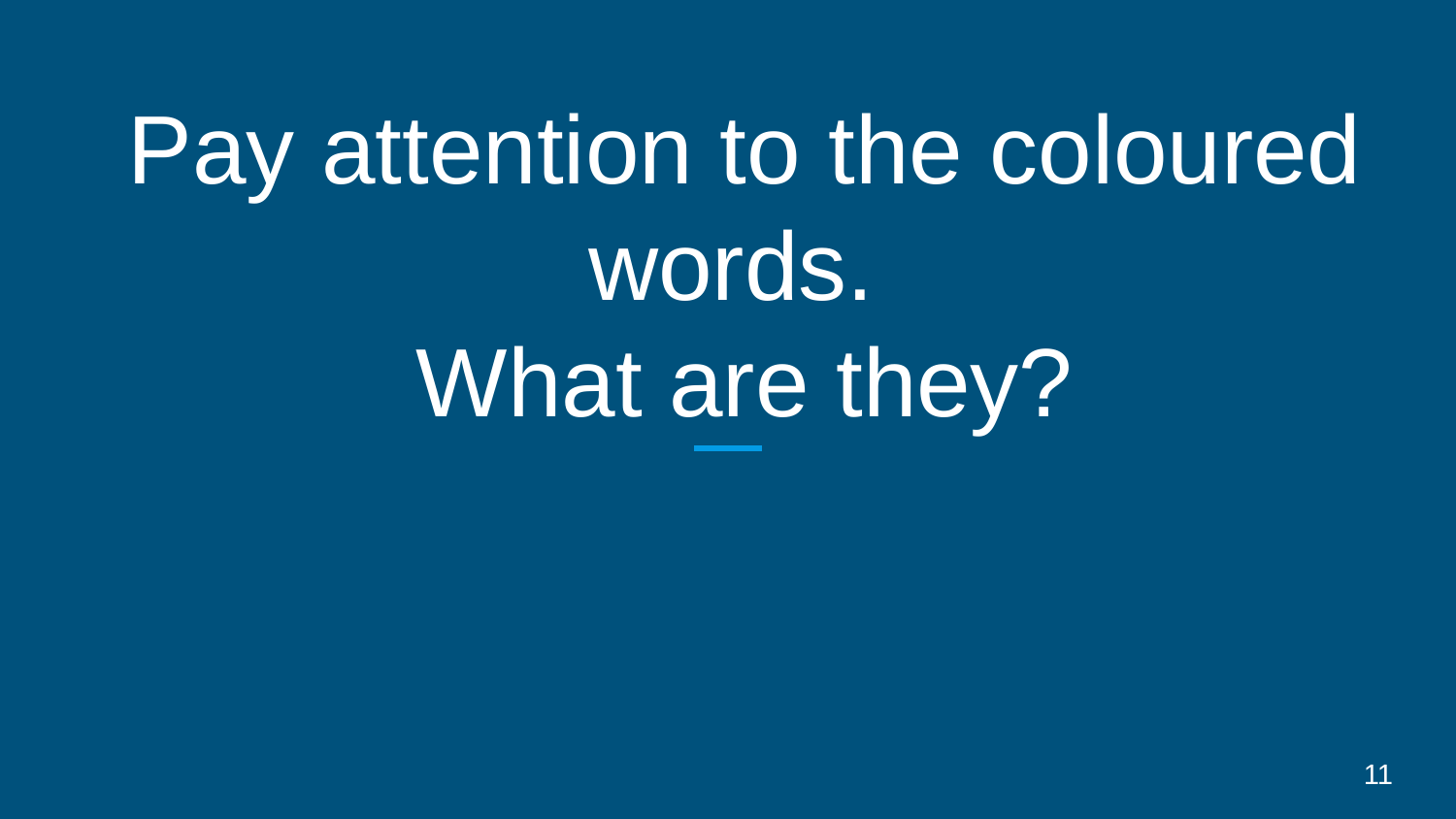

# Pay attention to the coloured words. What are they?
11